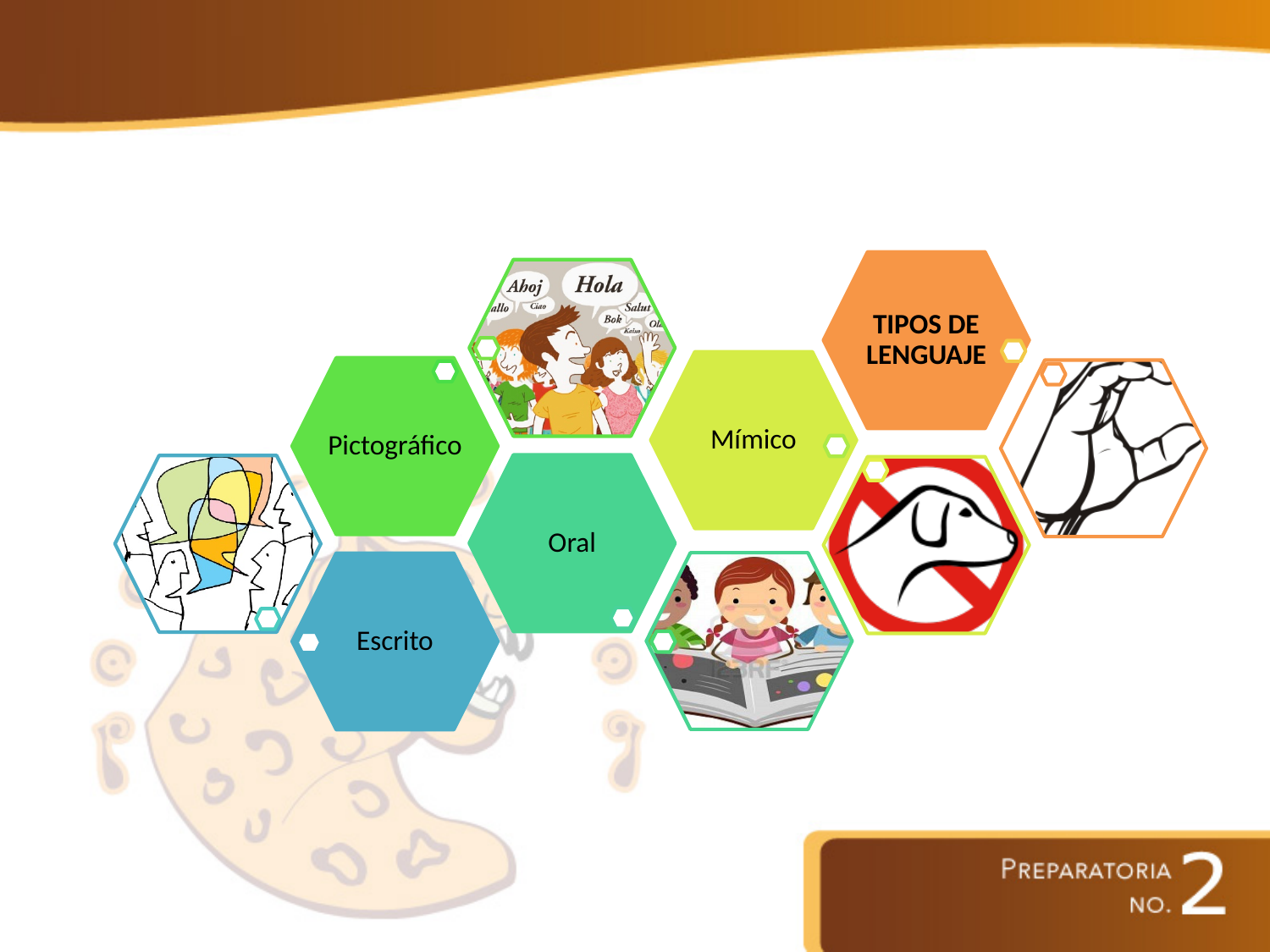

Escrito
Oral
Pictográfico
Mímico
TIPOS DE LENGUAJE